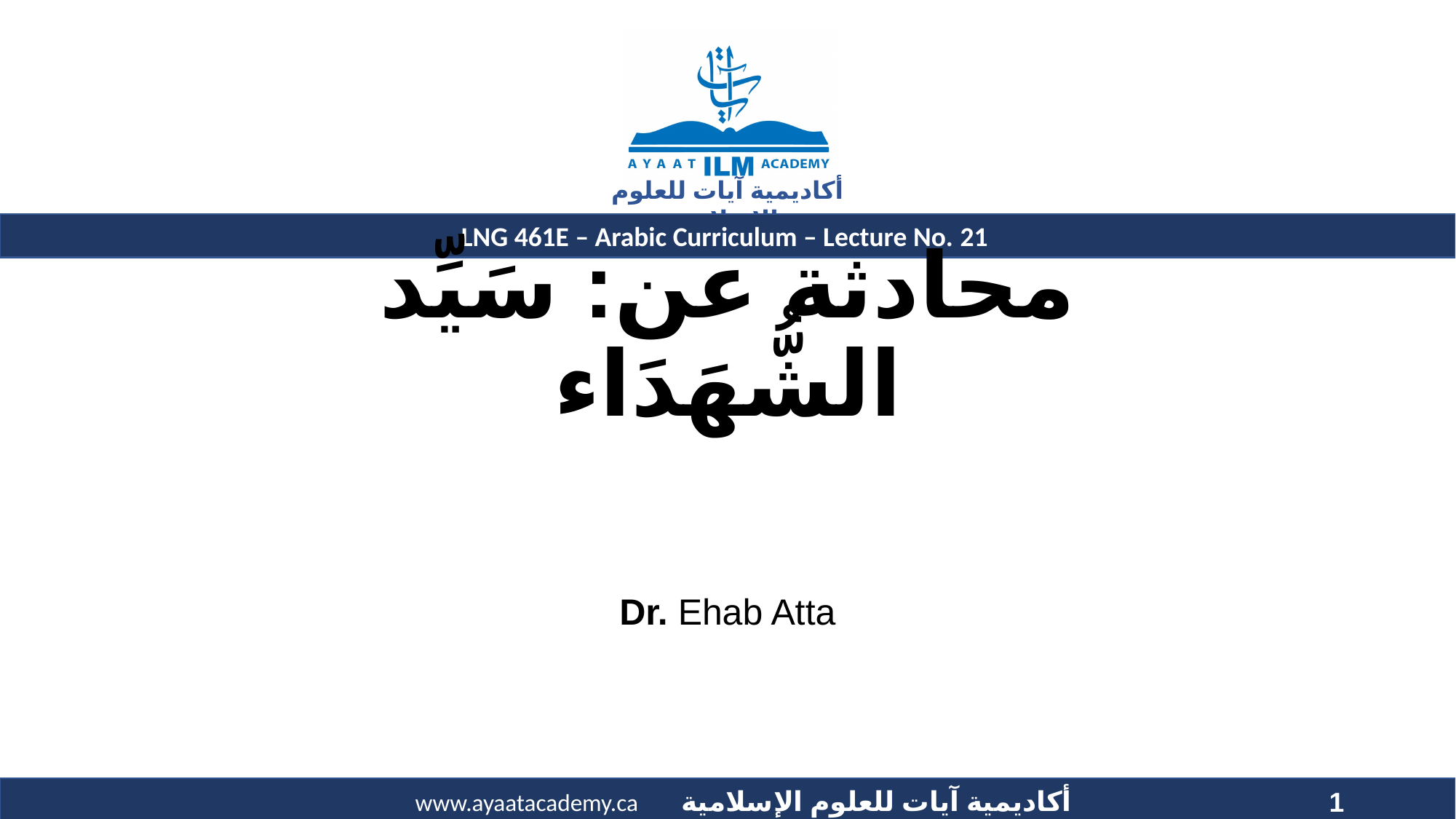

# محادثة عن: سَيِّد الشُّهَدَاء
Dr. Ehab Atta
1